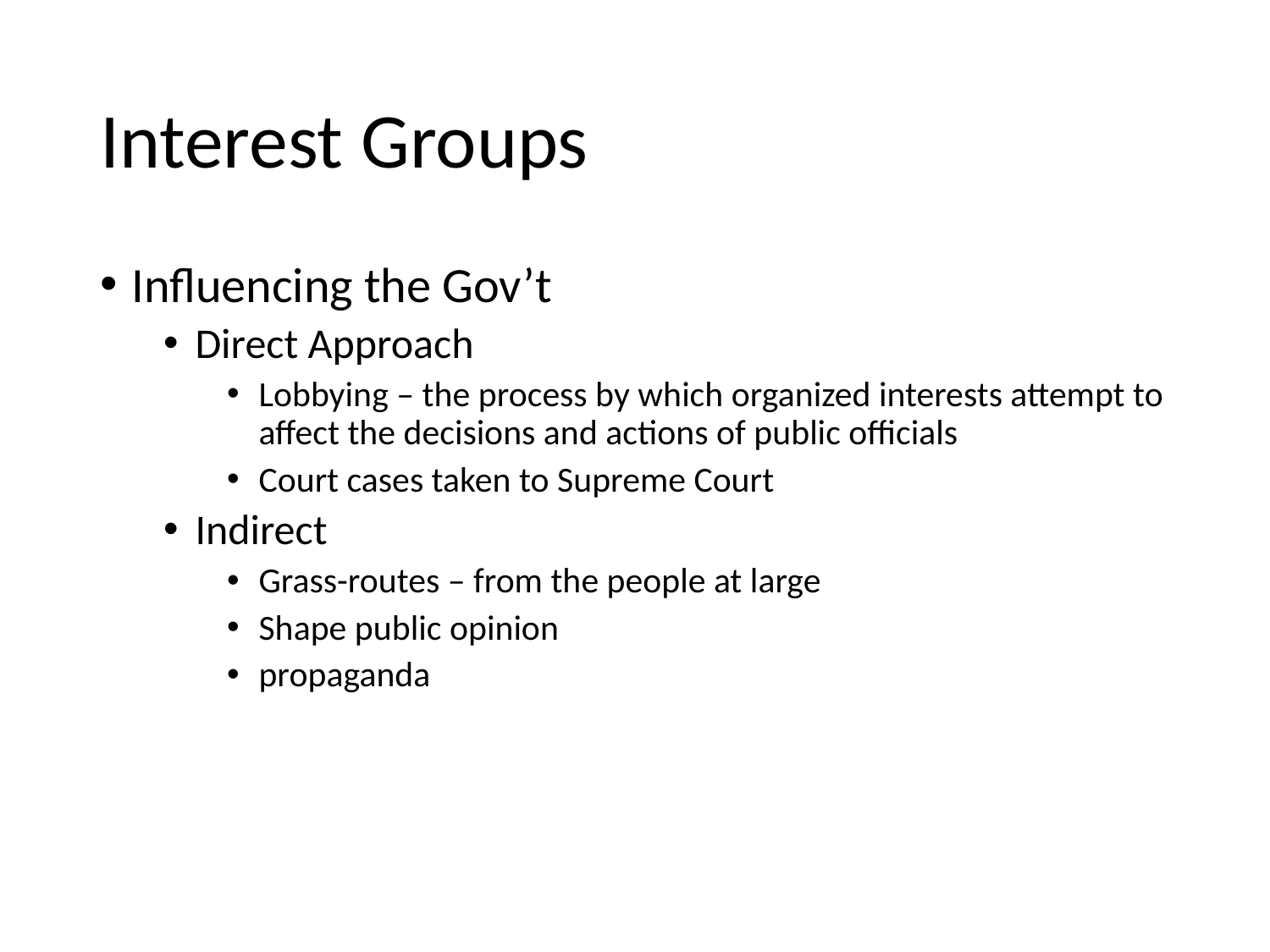

# Interest Groups
Influencing the Gov’t
Direct Approach
Lobbying – the process by which organized interests attempt to affect the decisions and actions of public officials
Court cases taken to Supreme Court
Indirect
Grass-routes – from the people at large
Shape public opinion
propaganda